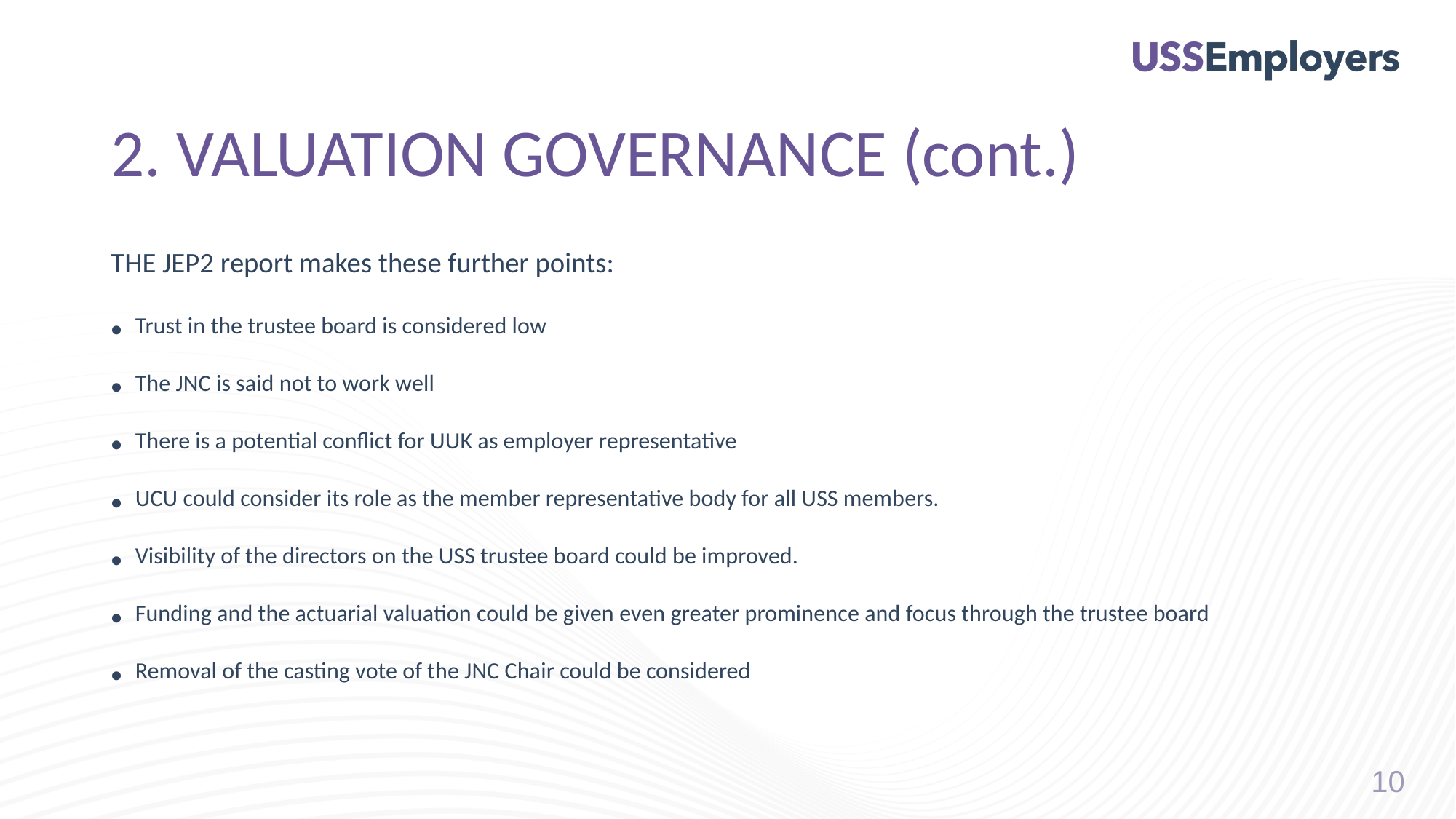

# 2. VALUATION GOVERNANCE (cont.)
THE JEP2 report makes these further points:
Trust in the trustee board is considered low
The JNC is said not to work well
There is a potential conflict for UUK as employer representative
UCU could consider its role as the member representative body for all USS members.
Visibility of the directors on the USS trustee board could be improved.
Funding and the actuarial valuation could be given even greater prominence and focus through the trustee board
Removal of the casting vote of the JNC Chair could be considered

10